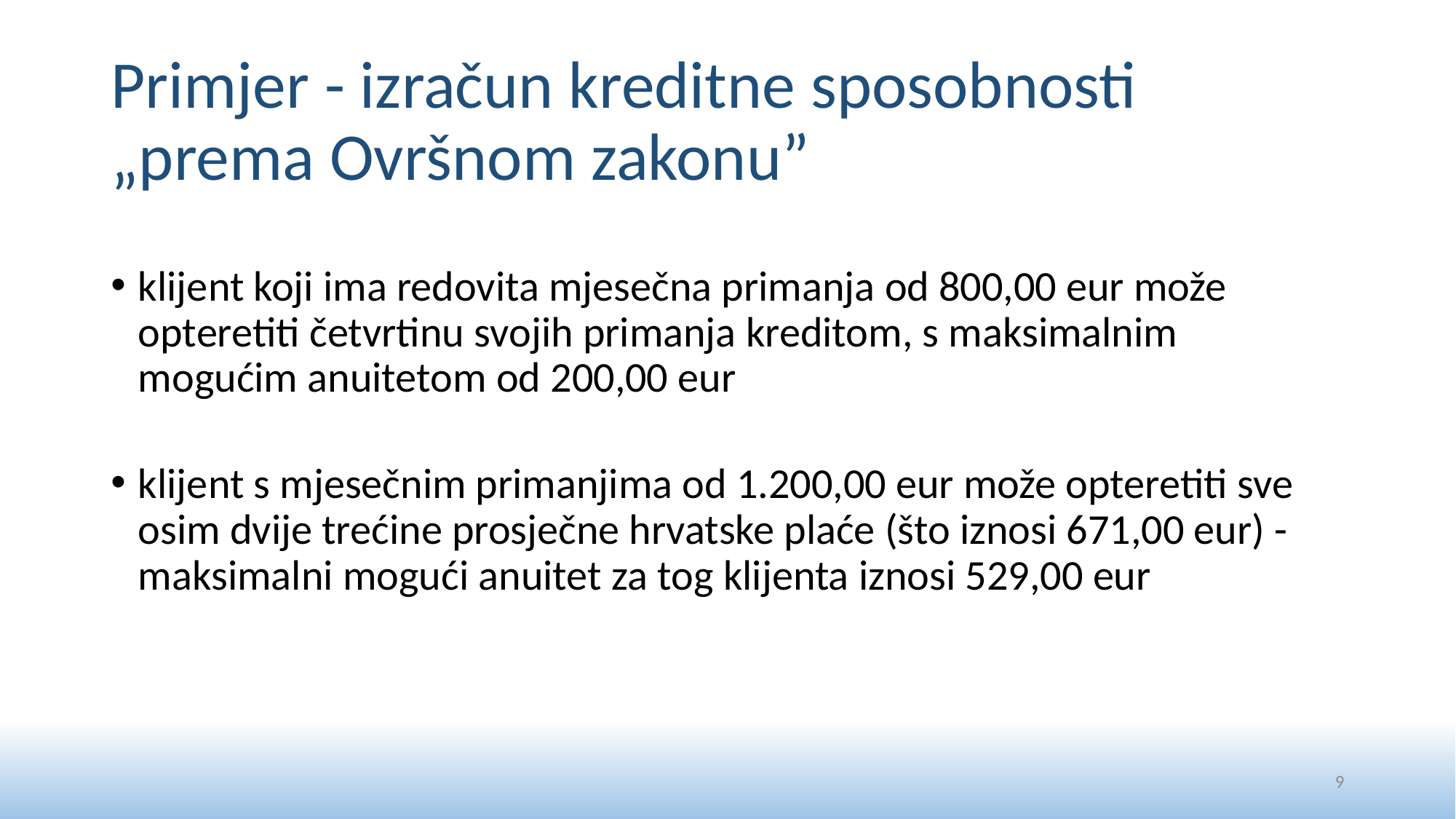

# Primjer - izračun kreditne sposobnosti „prema Ovršnom zakonu”

klijent koji ima redovita mjesečna primanja od 800,00 eur može opteretiti četvrtinu svojih primanja kreditom, s maksimalnim mogućim anuitetom od 200,00 eur

klijent s mjesečnim primanjima od 1.200,00 eur može opteretiti sve osim dvije trećine prosječne hrvatske plaće (što iznosi 671,00 eur) -maksimalni mogući anuitet za tog klijenta iznosi 529,00 eur

9